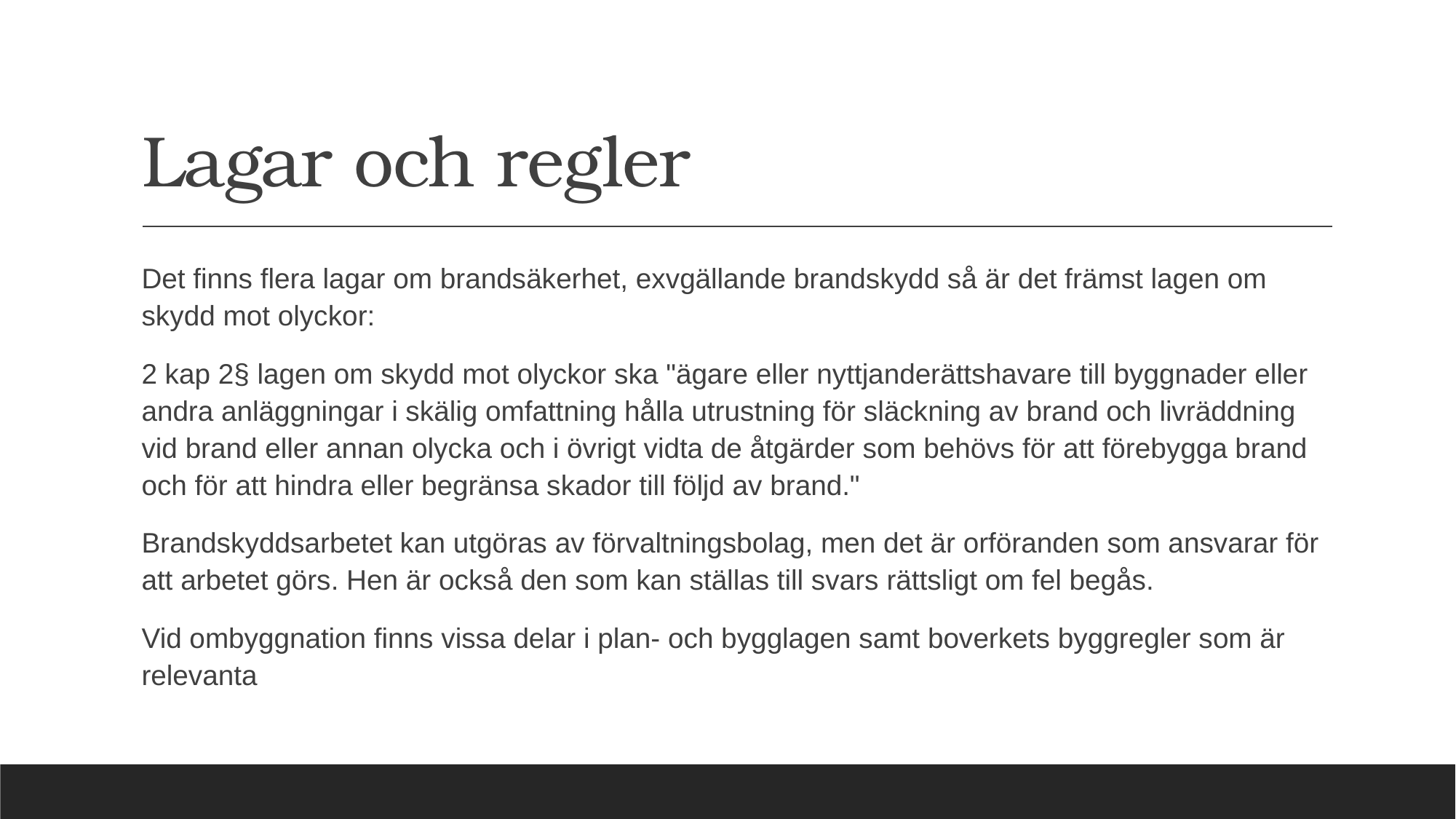

# Lagar och regler
Det finns flera lagar om brandsäkerhet, exvgällande brandskydd så är det främst lagen om skydd mot olyckor:
2 kap 2§ lagen om skydd mot olyckor ska "ägare eller nyttjanderättshavare till byggnader eller andra anläggningar i skälig omfattning hålla utrustning för släckning av brand och livräddning vid brand eller annan olycka och i övrigt vidta de åtgärder som behövs för att förebygga brand och för att hindra eller begränsa skador till följd av brand."
Brandskyddsarbetet kan utgöras av förvaltningsbolag, men det är orföranden som ansvarar för att arbetet görs. Hen är också den som kan ställas till svars rättsligt om fel begås.
Vid ombyggnation finns vissa delar i plan- och bygglagen samt boverkets byggregler som är relevanta